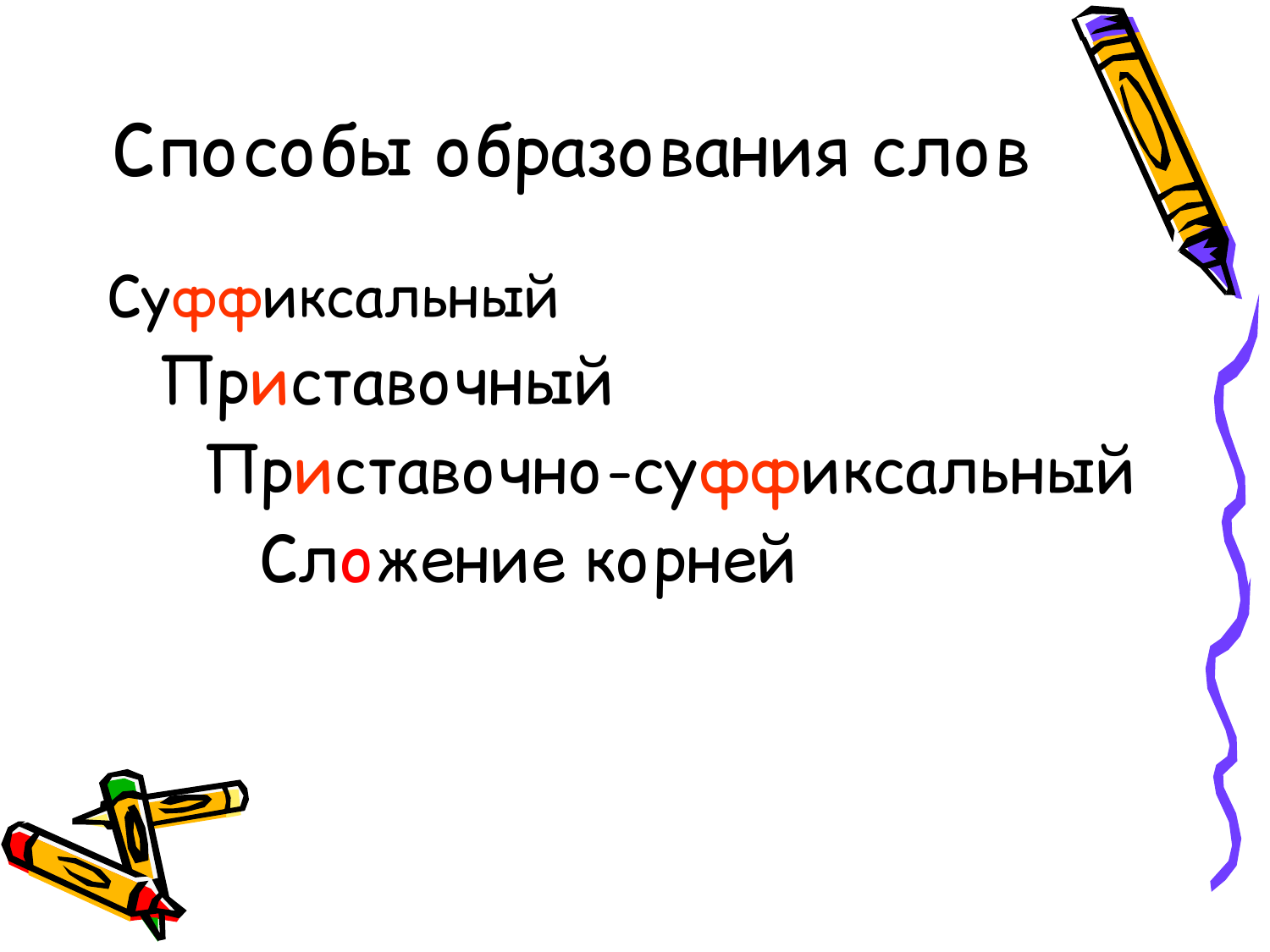

# Способы образования слов
Суффиксальный
   Приставочный
     Приставочно-суффиксальный
        Сложение корней